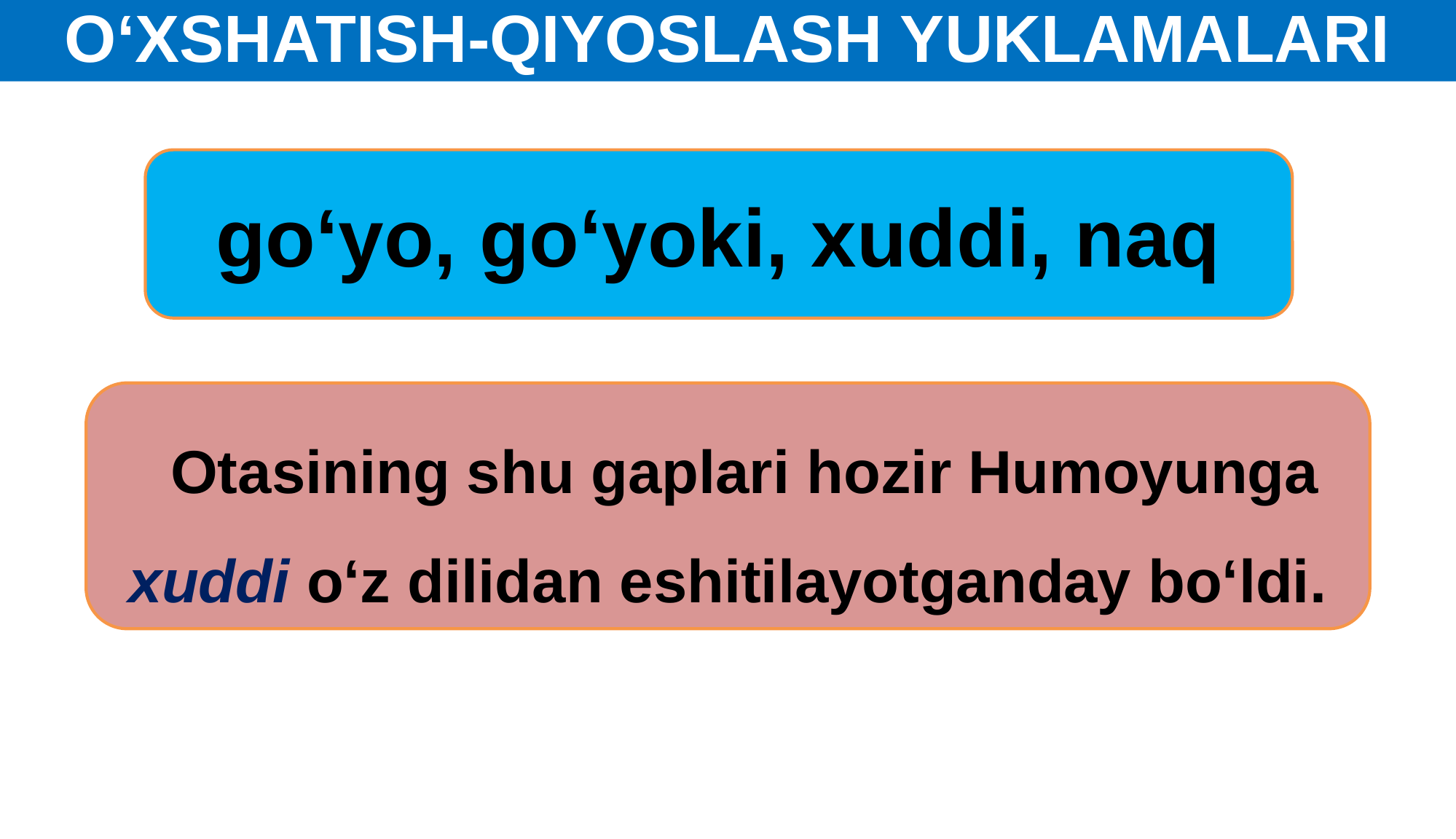

O‘XSHATISH-QIYOSLASH YUKLAMALARI
go‘yo, go‘yoki, xuddi, naq
  Otasining shu gaplari hozir Humoyunga xuddi o‘z dilidan eshitilayotganday bo‘ldi.